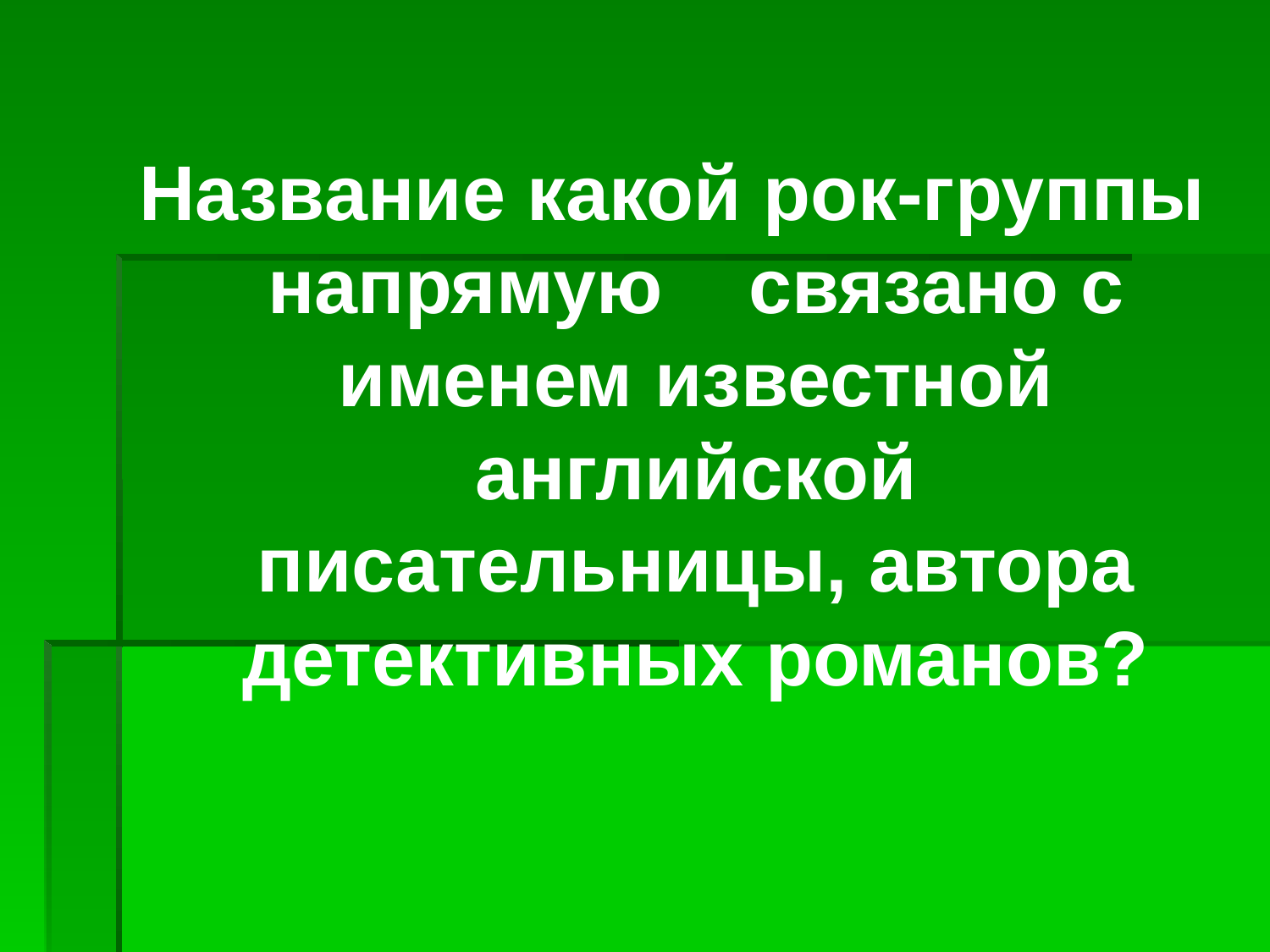

Название какой рок-группы напрямую    связано с именем известной английской писательницы, автора детективных романов?